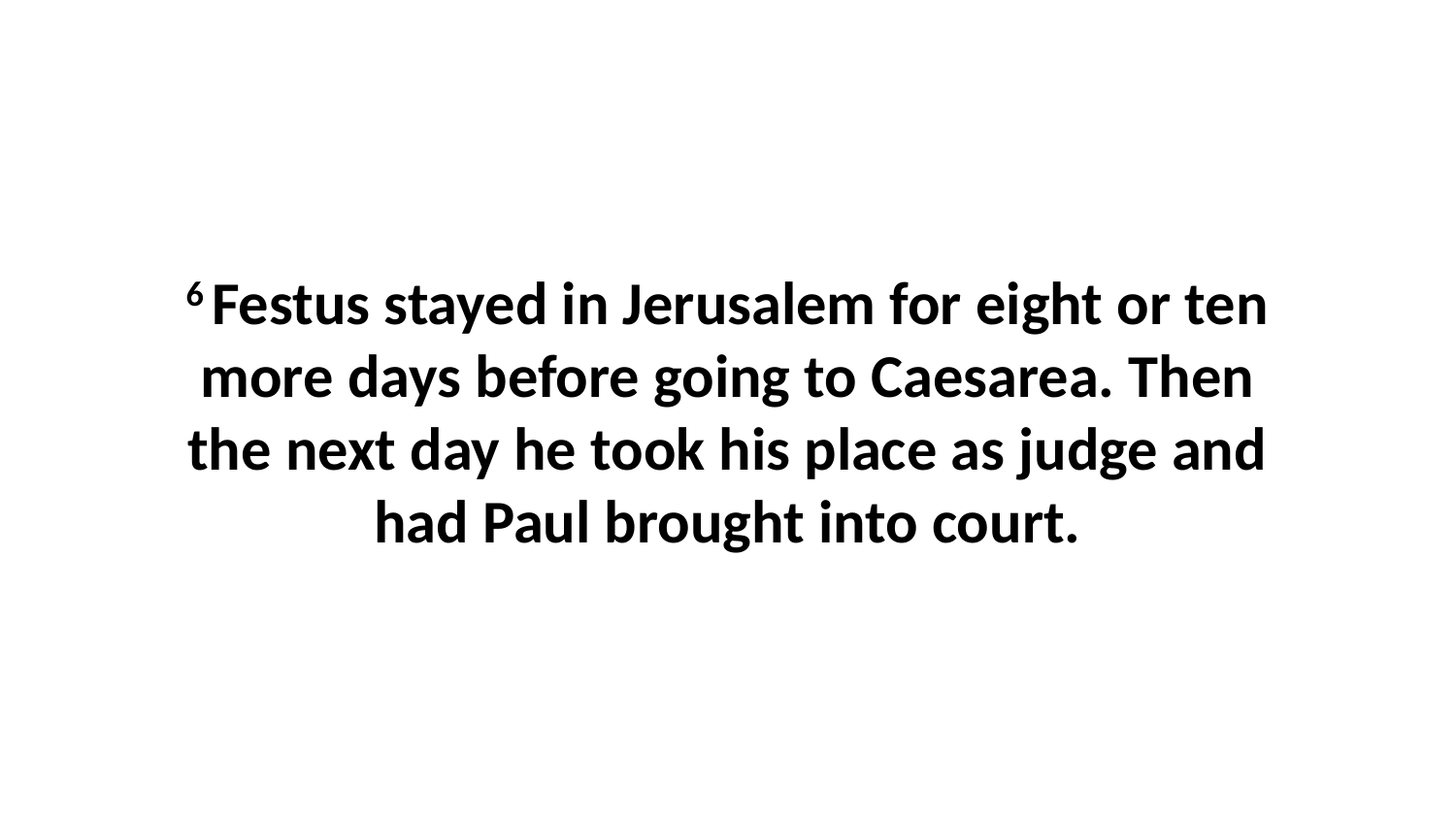

6 Festus stayed in Jerusalem for eight or ten more days before going to Caesarea. Then the next day he took his place as judge and had Paul brought into court.